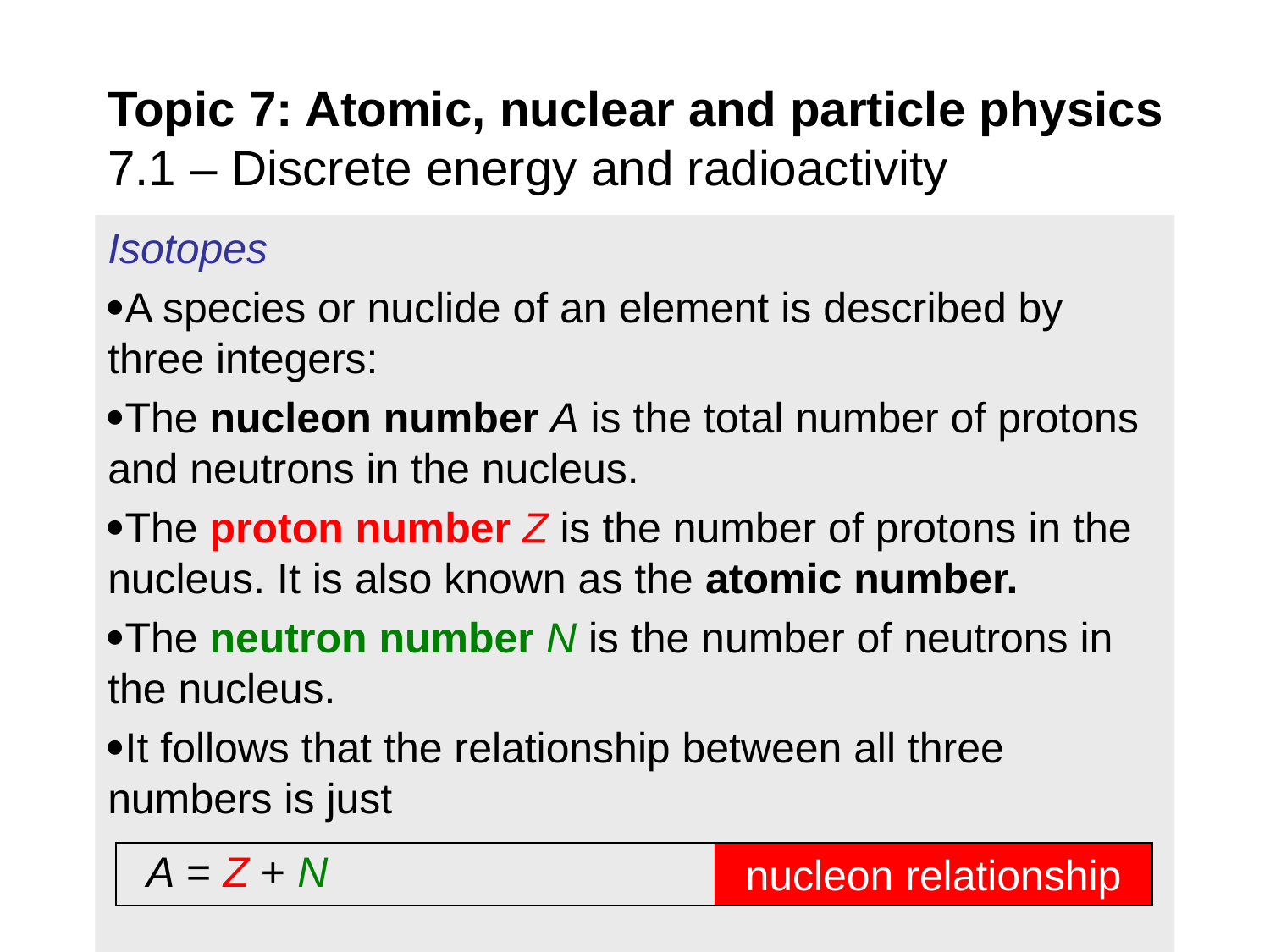

Topic 7: Atomic, nuclear and particle physics
7.1 – Discrete energy and radioactivity
Isotopes
•A species or nuclide of an element is described by three integers:
•The nucleon number A is the total number of protons and neutrons in the nucleus.
•The proton number Z is the number of protons in the nucleus. It is also known as the atomic number.
•The neutron number N is the number of neutrons in the nucleus.
•It follows that the relationship between all three numbers is just

nucleon relationship

A = Z + N